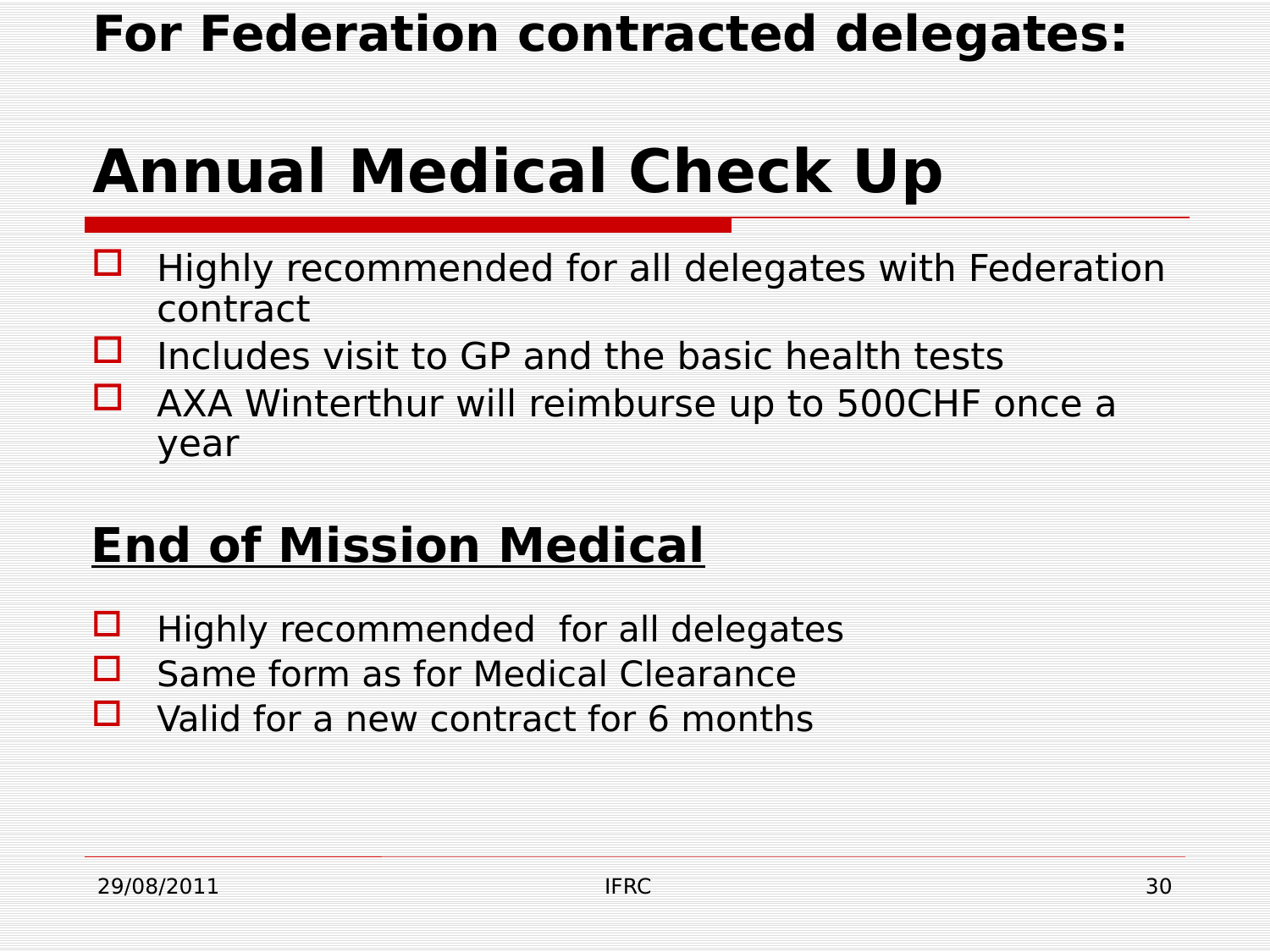

# For Federation contracted delegates: Annual Medical Check Up
Highly recommended for all delegates with Federation contract
Includes visit to GP and the basic health tests
AXA Winterthur will reimburse up to 500CHF once a year

End of Mission Medical

Highly recommended  for all delegates
Same form as for Medical Clearance
Valid for a new contract for 6 months
29/08/2011
IFRC
30